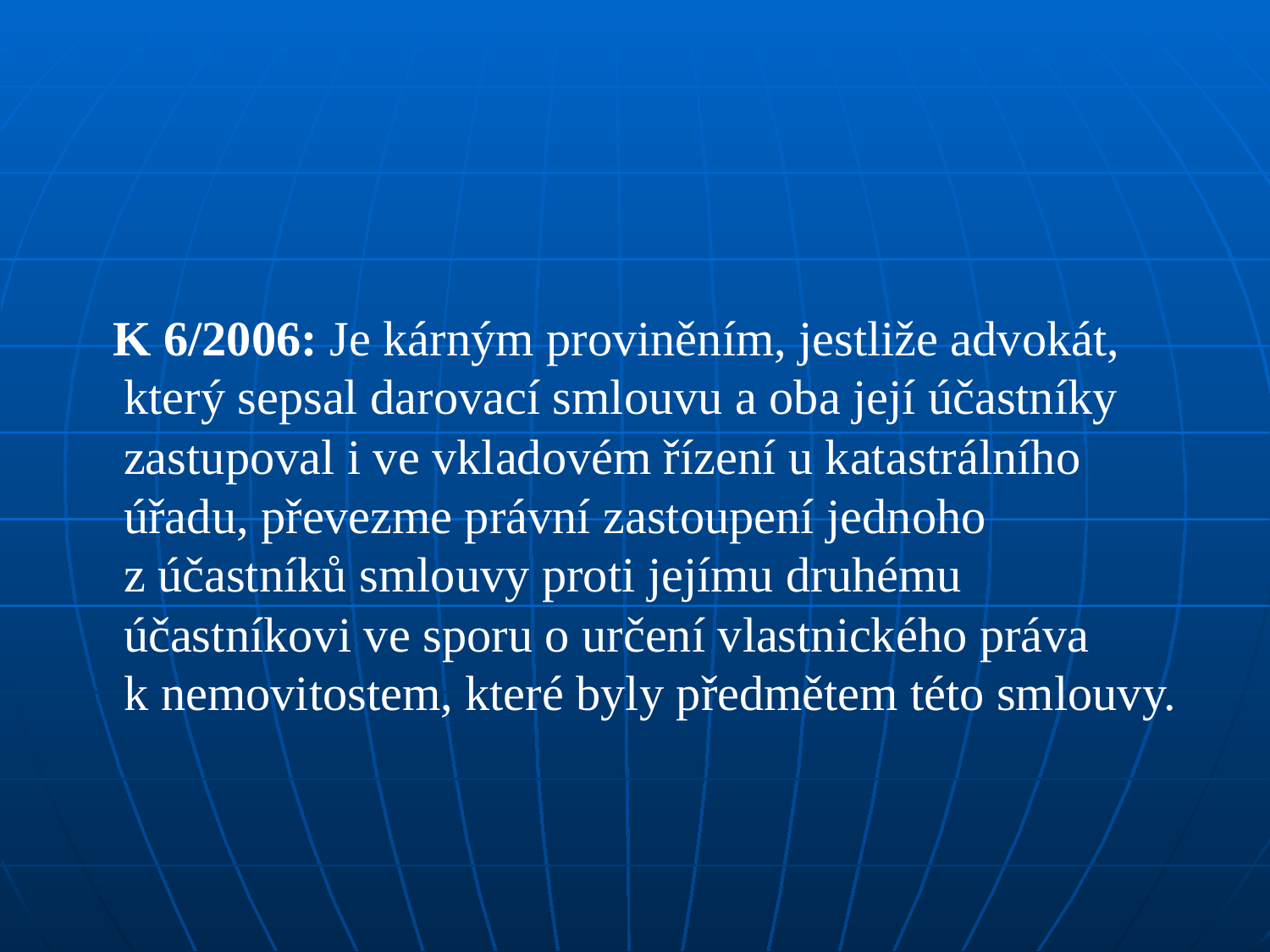

#

   K 6/2006: Je kárným proviněním, jestliže advokát, který sepsal darovací smlouvu a oba její účastníky zastupoval i ve vkladovém řízení u katastrálního úřadu, převezme právní zastoupení jednoho z účastníků smlouvy proti jejímu druhému účastníkovi ve sporu o určení vlastnického práva k nemovitostem, které byly předmětem této smlouvy.